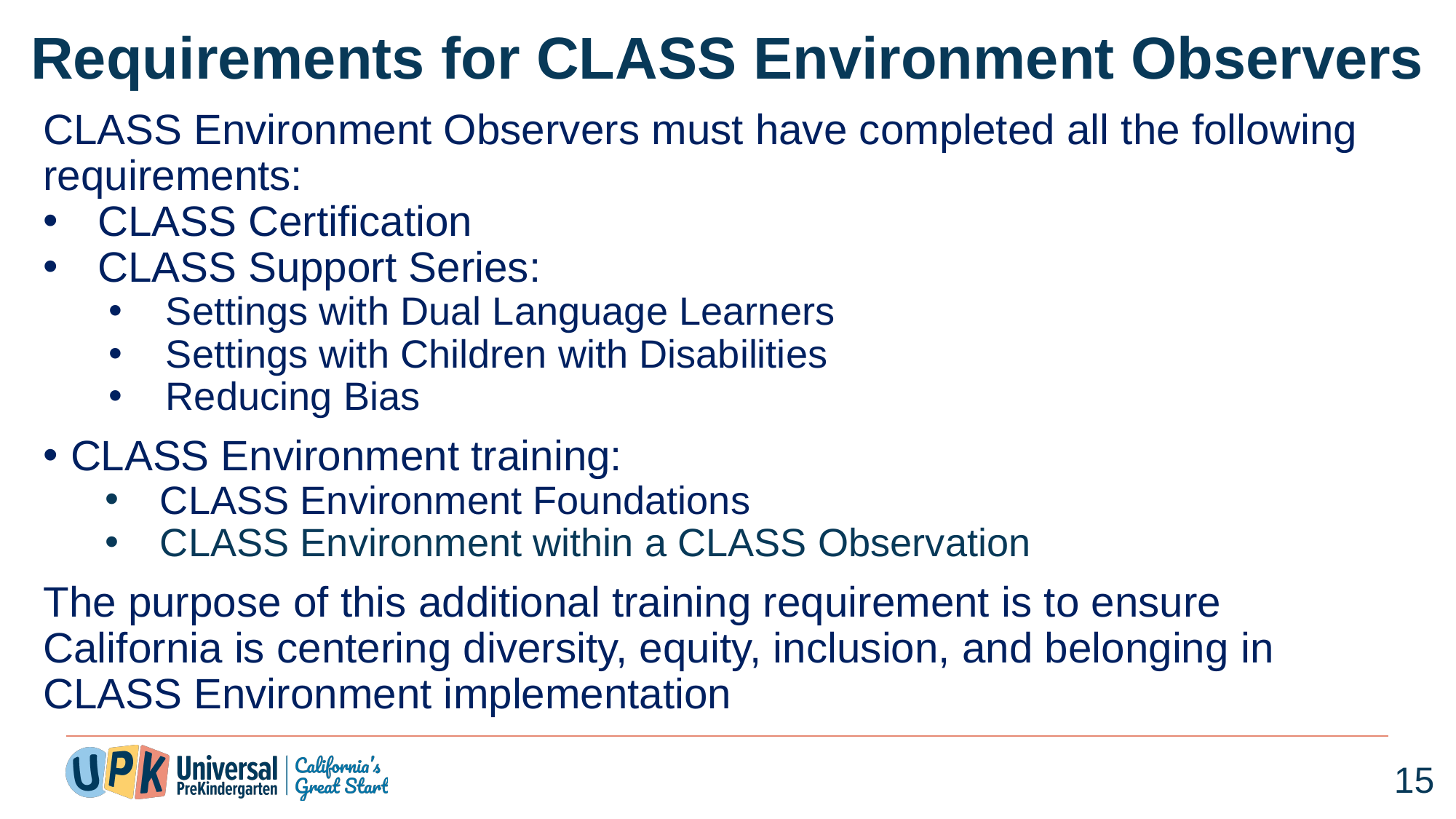

# Requirements for CLASS Environment Observers
CLASS Environment Observers must have completed all the following requirements:
CLASS Certification
CLASS Support Series:
Settings with Dual Language Learners
Settings with Children with Disabilities
Reducing Bias
CLASS Environment training:​
CLASS Environment Foundations
CLASS Environment within a CLASS Observation
The purpose of this additional training requirement is to ensure California is centering diversity, equity, inclusion, and belonging in CLASS Environment implementation
​
15